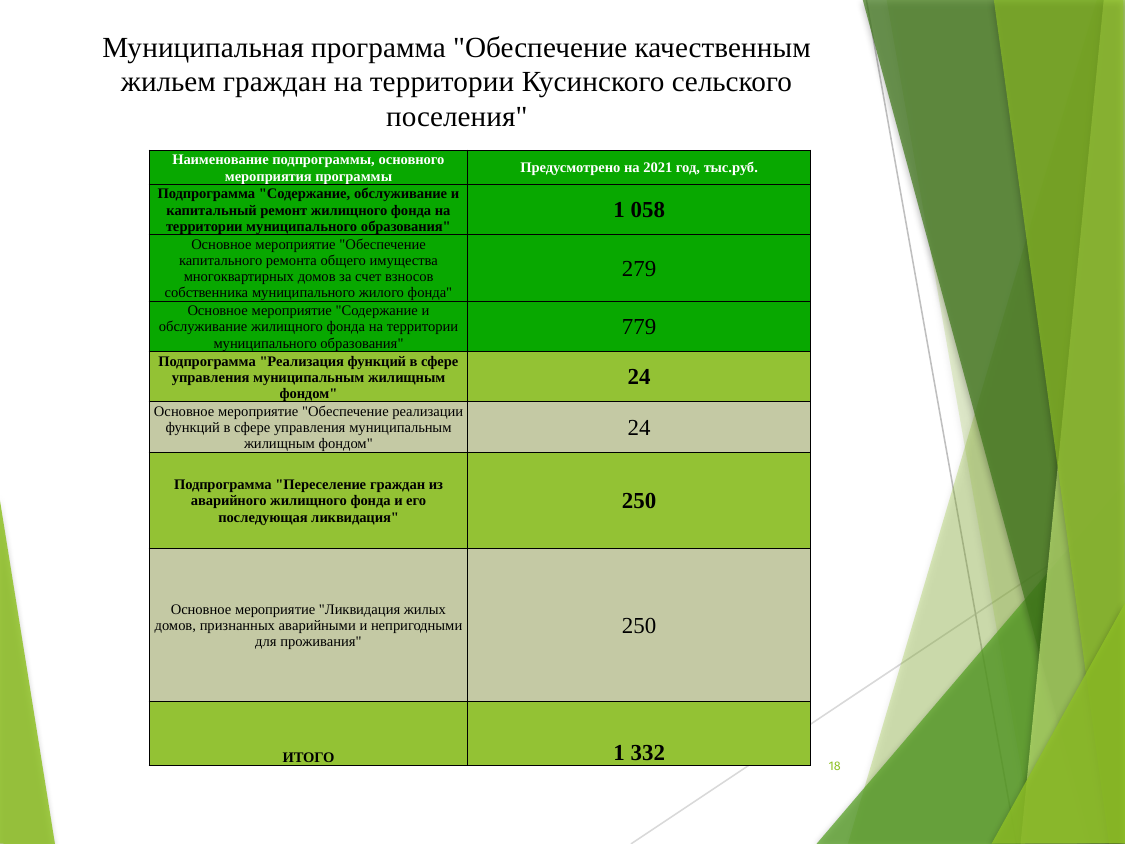

# Муниципальная программа "Обеспечение качественным жильем граждан на территории Кусинского сельского поселения"
| Наименование подпрограммы, основного мероприятия программы | Предусмотрено на 2021 год, тыс.руб. |
| --- | --- |
| Подпрограмма "Содержание, обслуживание и капитальный ремонт жилищного фонда на территории муниципального образования" | 1 058 |
| Основное мероприятие "Обеспечение капитального ремонта общего имущества многоквартирных домов за счет взносов собственника муниципального жилого фонда" | 279 |
| Основное мероприятие "Содержание и обслуживание жилищного фонда на территории муниципального образования" | 779 |
| Подпрограмма "Реализация функций в сфере управления муниципальным жилищным фондом" | 24 |
| Основное мероприятие "Обеспечение реализации функций в сфере управления муниципальным жилищным фондом" | 24 |
| Подпрограмма "Переселение граждан из аварийного жилищного фонда и его последующая ликвидация" | 250 |
| Основное мероприятие "Ликвидация жилых домов, признанных аварийными и непригодными для проживания" | 250 |
| ИТОГО | 1 332 |
18